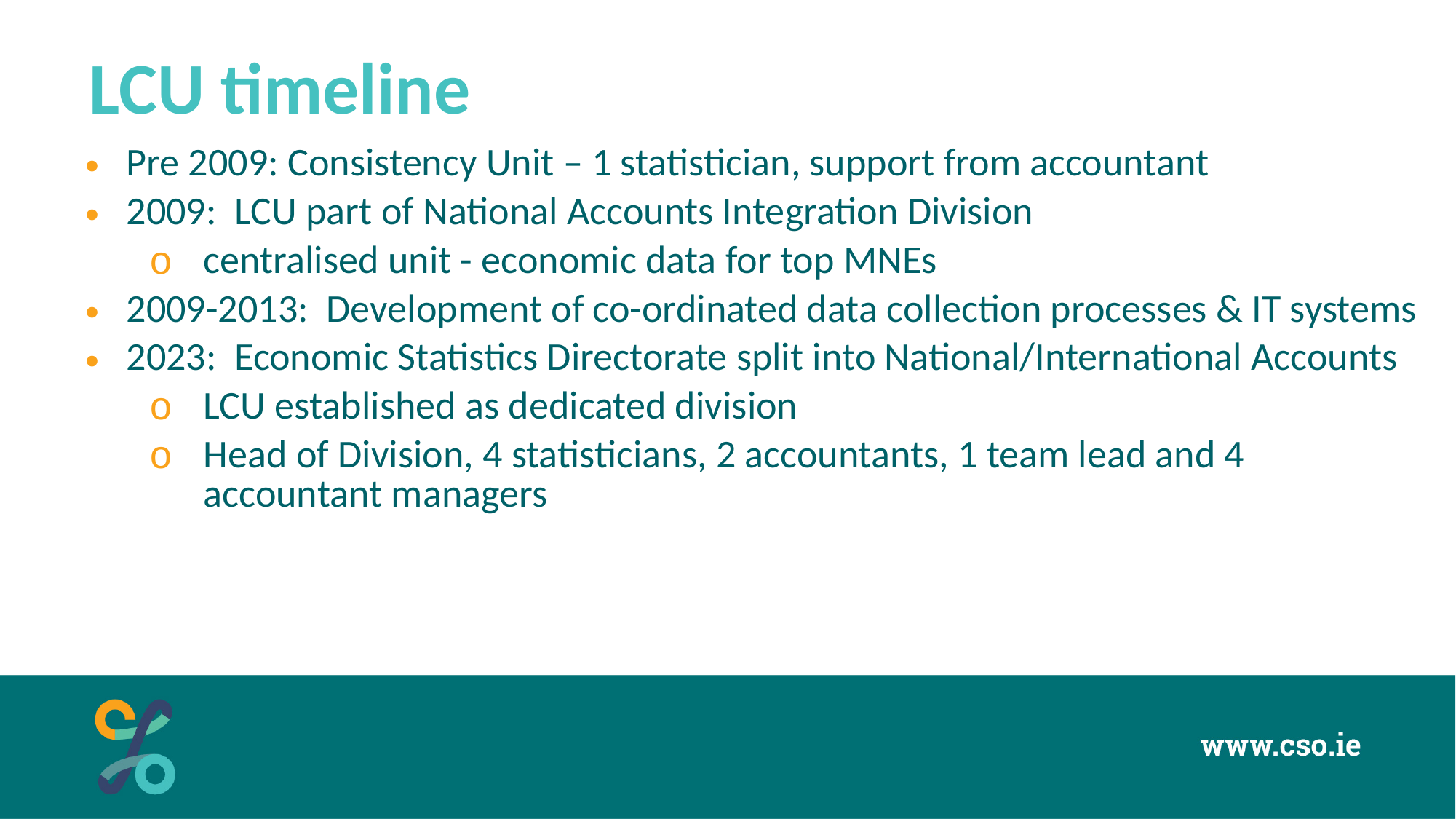

LCU timeline
Pre 2009: Consistency Unit – 1 statistician, support from accountant
2009:  LCU part of National Accounts Integration Division
centralised unit - economic data for top MNEs
2009-2013:  Development of co-ordinated data collection processes & IT systems
2023:  Economic Statistics Directorate split into National/International Accounts
LCU established as dedicated division
Head of Division, 4 statisticians, 2 accountants, 1 team lead and 4 accountant managers